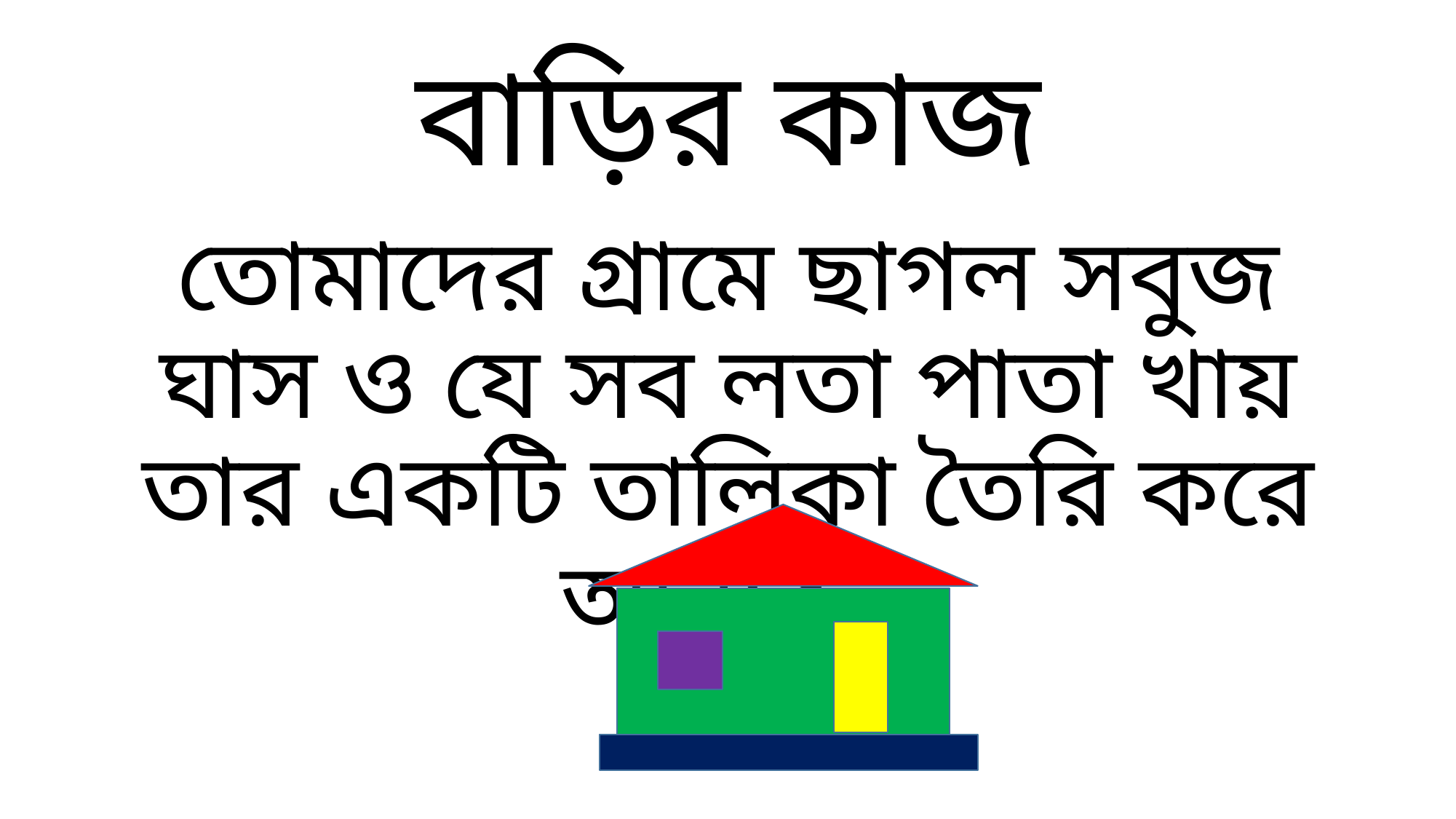

# বাড়ির কাজ
তোমাদের গ্রামে ছাগল সবুজ ঘাস ও যে সব লতা পাতা খায় তার একটি তালিকা তৈরি করে আনবে ।